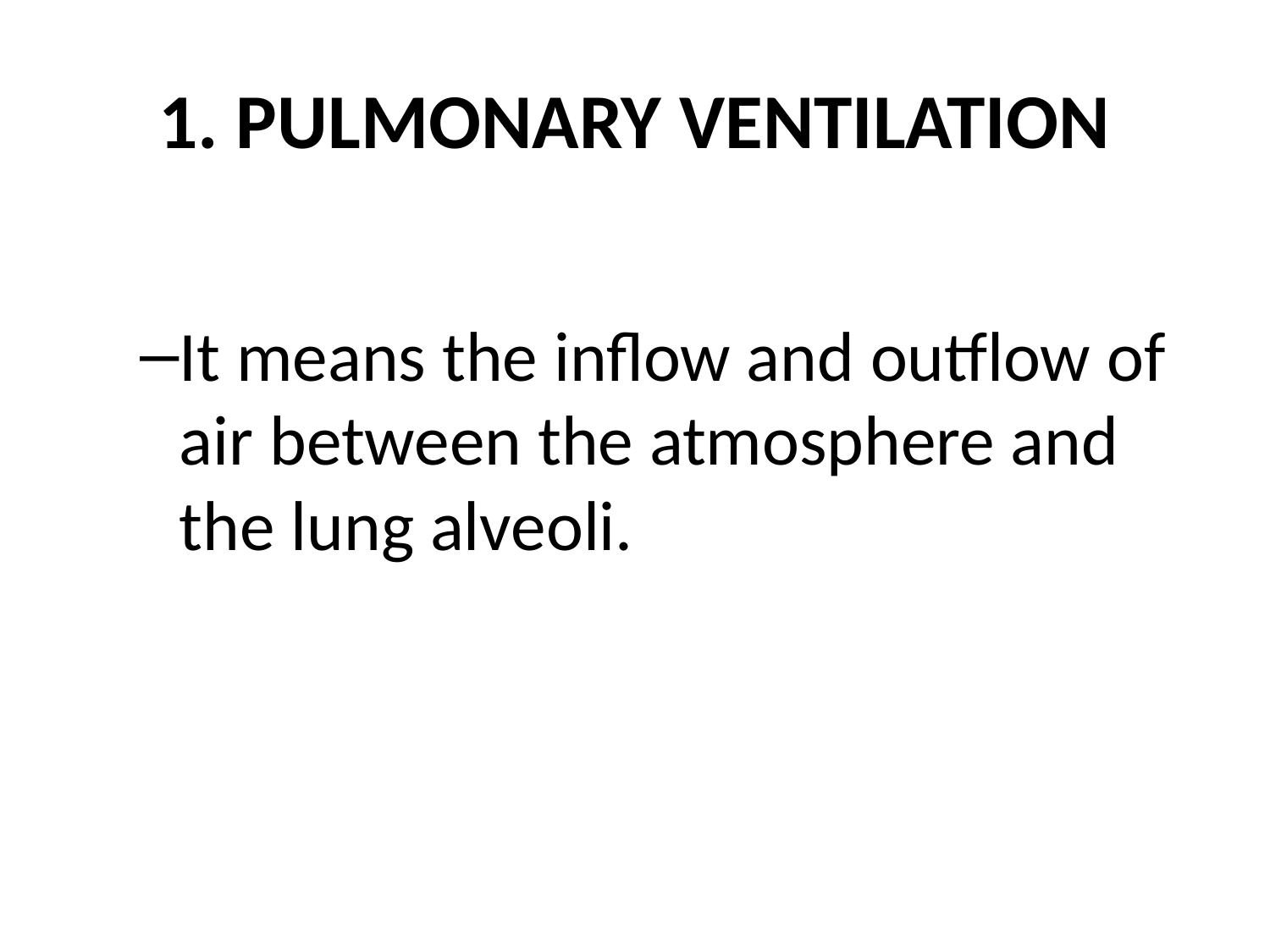

# 1. PULMONARY VENTILATION

It means the inflow and outflow of air between the atmosphere and the lung alveoli.